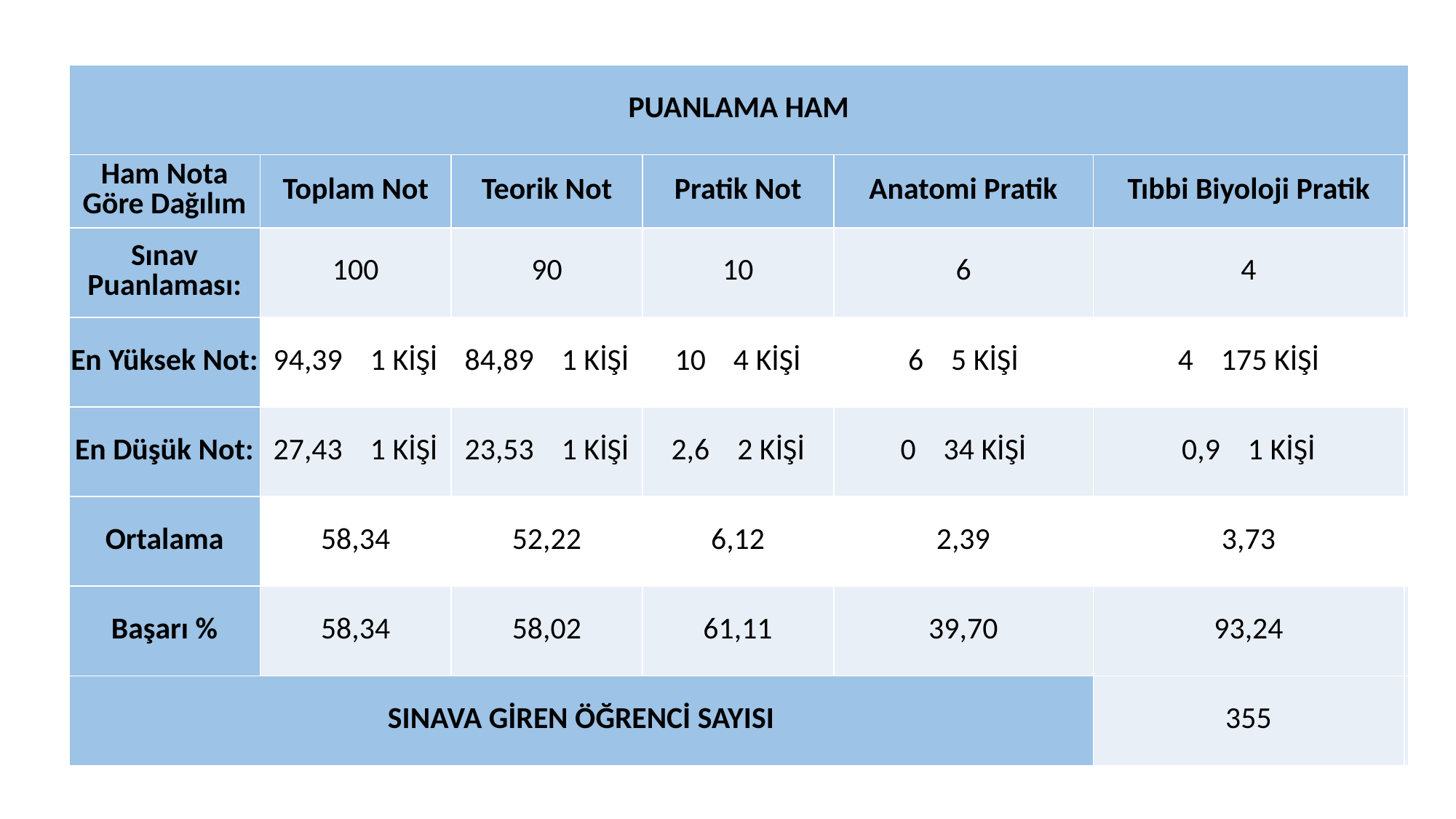

| PUANLAMA HAM |  |  |  |  |  |  |
| --- | --- | --- | --- | --- | --- | --- |
| Ham Nota Göre Dağılım | Toplam Not | Teorik Not | Pratik Not | Anatomi Pratik | Tıbbi Biyoloji Pratik |  |
| Sınav Puanlaması: | 100 | 90 | 10 | 6 | 4 |  |
| En Yüksek Not: | 94,39 1 KİŞİ | 84,89 1 KİŞİ | 10 4 KİŞİ | 6 5 KİŞİ | 4 175 KİŞİ |  |
| En Düşük Not: | 27,43 1 KİŞİ | 23,53 1 KİŞİ | 2,6 2 KİŞİ | 0 34 KİŞİ | 0,9 1 KİŞİ |  |
| Ortalama | 58,34 | 52,22 | 6,12 | 2,39 | 3,73 |  |
| Başarı % | 58,34 | 58,02 | 61,11 | 39,70 | 93,24 |  |
| SINAVA GİREN ÖĞRENCİ SAYISI |  |  |  |  | 355 |  |